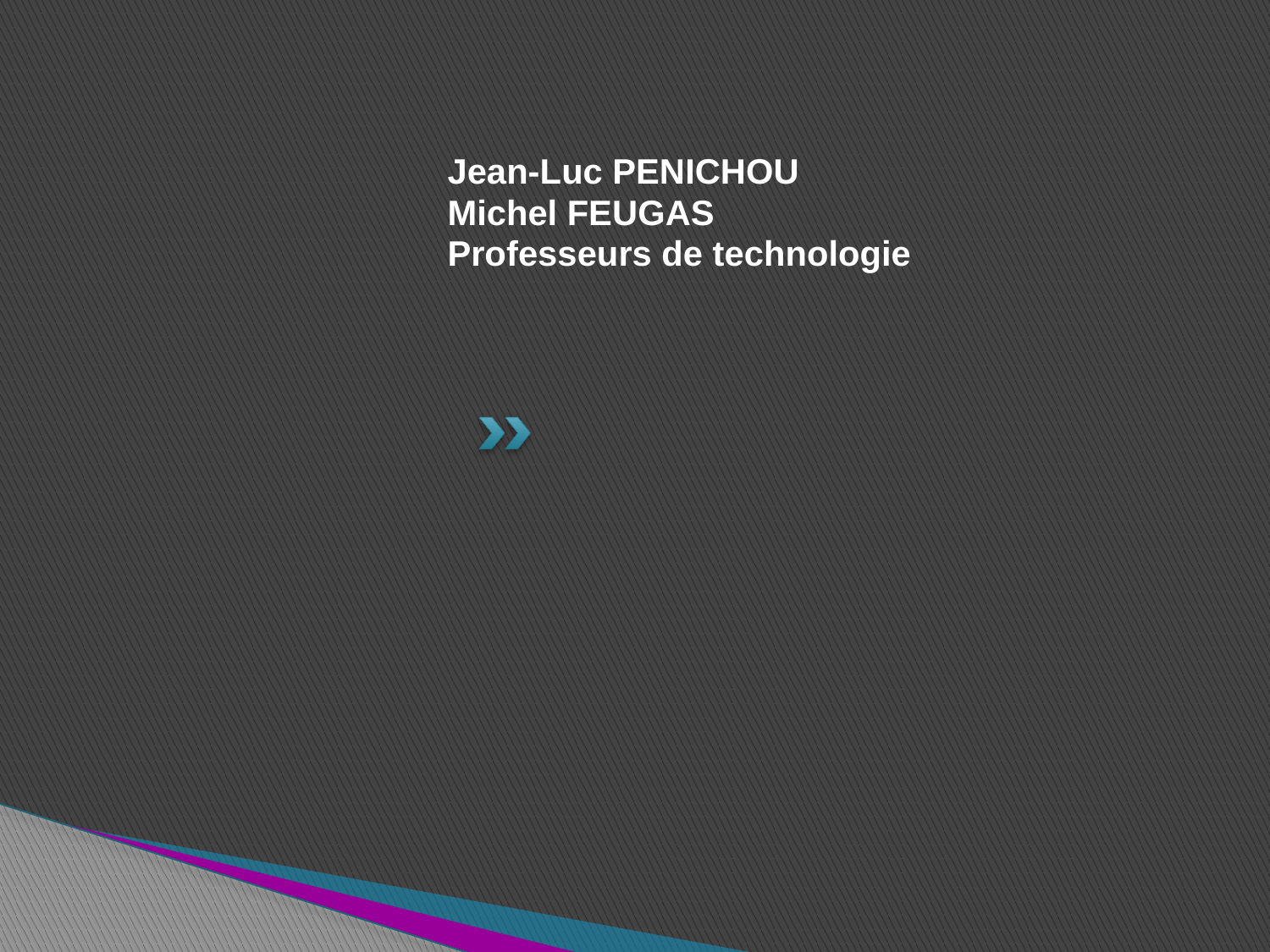

Jean-Luc PENICHOU
Michel FEUGAS
Professeurs de technologie